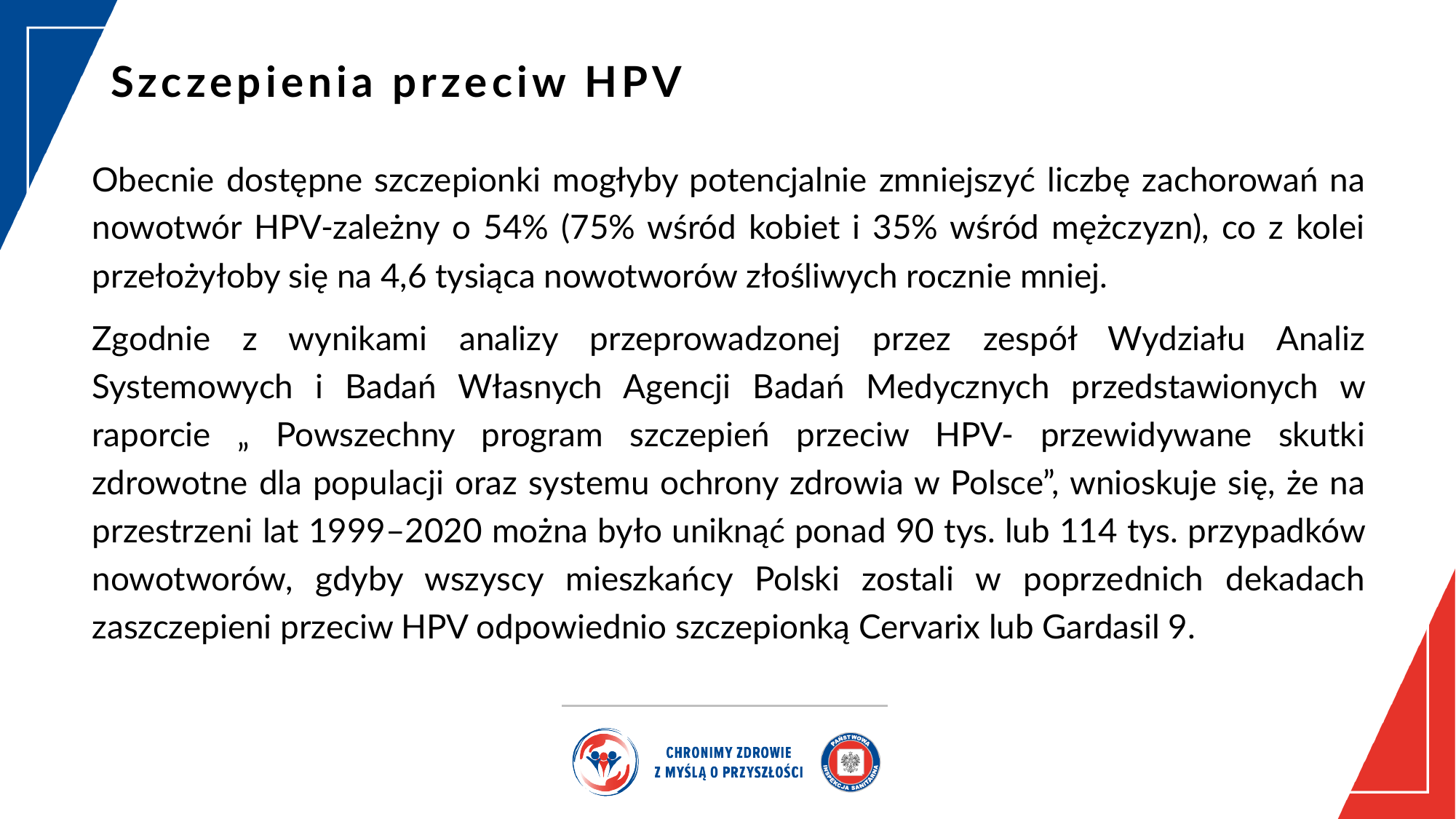

# Szczepienia przeciw HPV
Obecnie dostępne szczepionki mogłyby potencjalnie zmniejszyć liczbę zachorowań na nowotwór HPV-zależny o 54% (75% wśród kobiet i 35% wśród mężczyzn), co z kolei przełożyłoby się na 4,6 tysiąca nowotworów złośliwych rocznie mniej.
Zgodnie z wynikami analizy przeprowadzonej przez zespół Wydziału Analiz Systemowych i Badań Własnych Agencji Badań Medycznych przedstawionych w raporcie „ Powszechny program szczepień przeciw HPV- przewidywane skutki zdrowotne dla populacji oraz systemu ochrony zdrowia w Polsce”, wnioskuje się, że na przestrzeni lat 1999–2020 można było uniknąć ponad 90 tys. lub 114 tys. przypadków nowotworów, gdyby wszyscy mieszkańcy Polski zostali w poprzednich dekadach zaszczepieni przeciw HPV odpowiednio szczepionką Cervarix lub Gardasil 9.